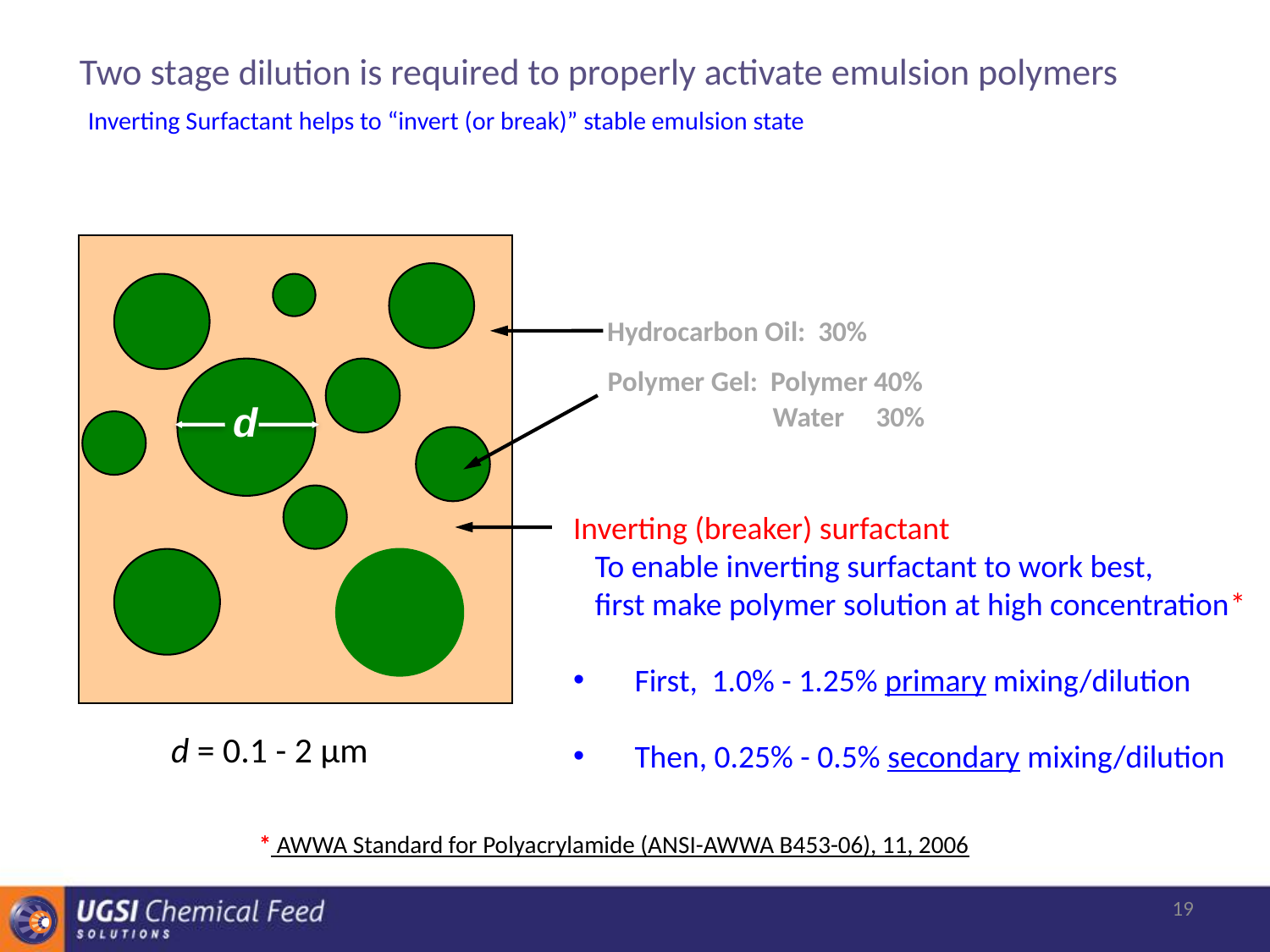

# Two stage dilution is required to properly activate emulsion polymers Inverting Surfactant helps to “invert (or break)” stable emulsion state

d

Hydrocarbon Oil:  30%

   Polymer Gel:  Polymer 40%
	         Water     30%

Inverting (breaker) surfactant
   To enable inverting surfactant to work best,
   first make polymer solution at high concentration*

   First,  1.0% - 1.25% primary mixing/dilution

   Then, 0.25% - 0.5% secondary mixing/dilution

d = 0.1 - 2 µm
* AWWA Standard for Polyacrylamide (ANSI-AWWA B453-06), 11, 2006
19